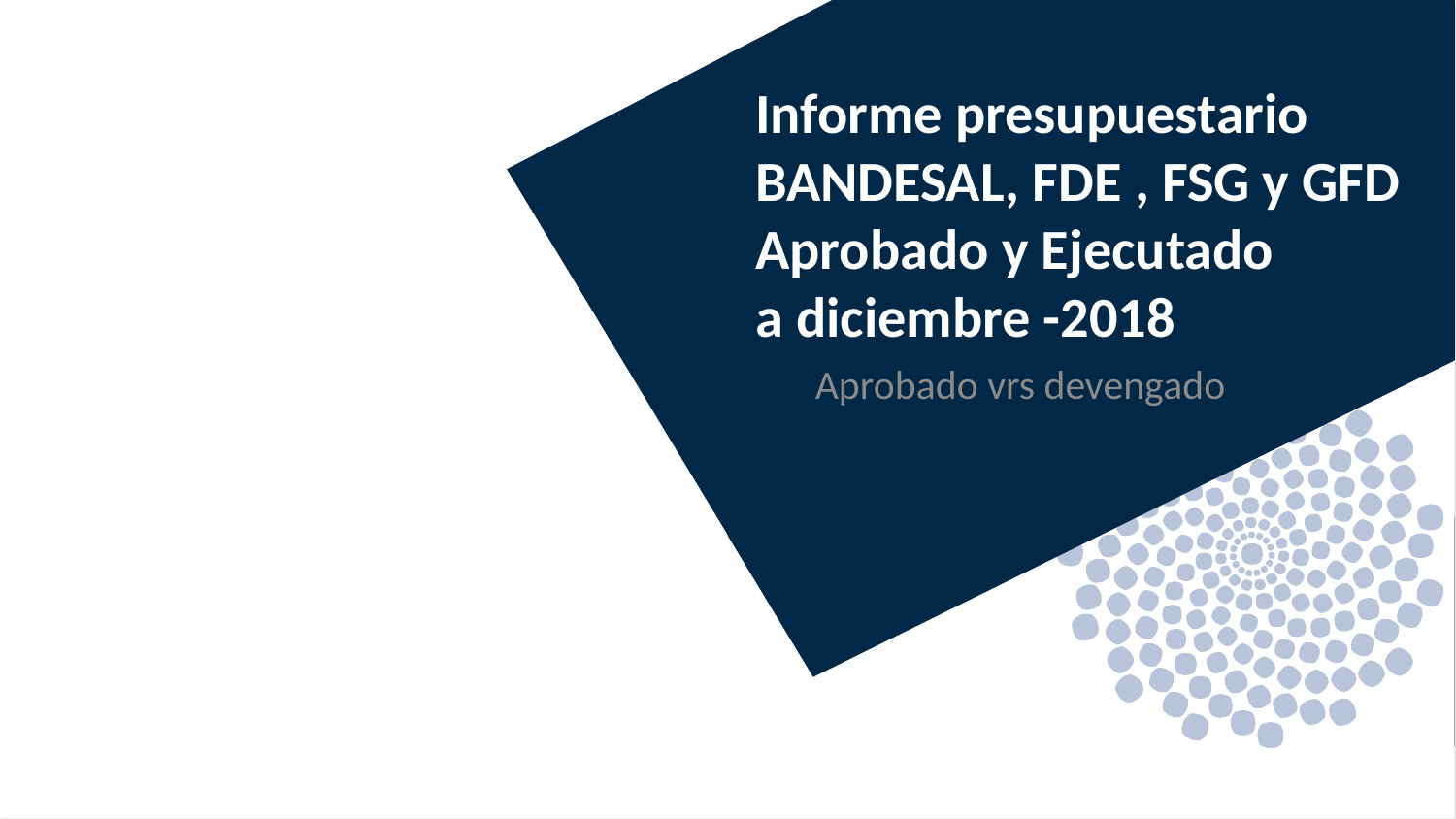

# Informe presupuestario  BANDESAL, FDE , FSG y GFD Aprobado y Ejecutado a diciembre -2018
Aprobado vrs devengado